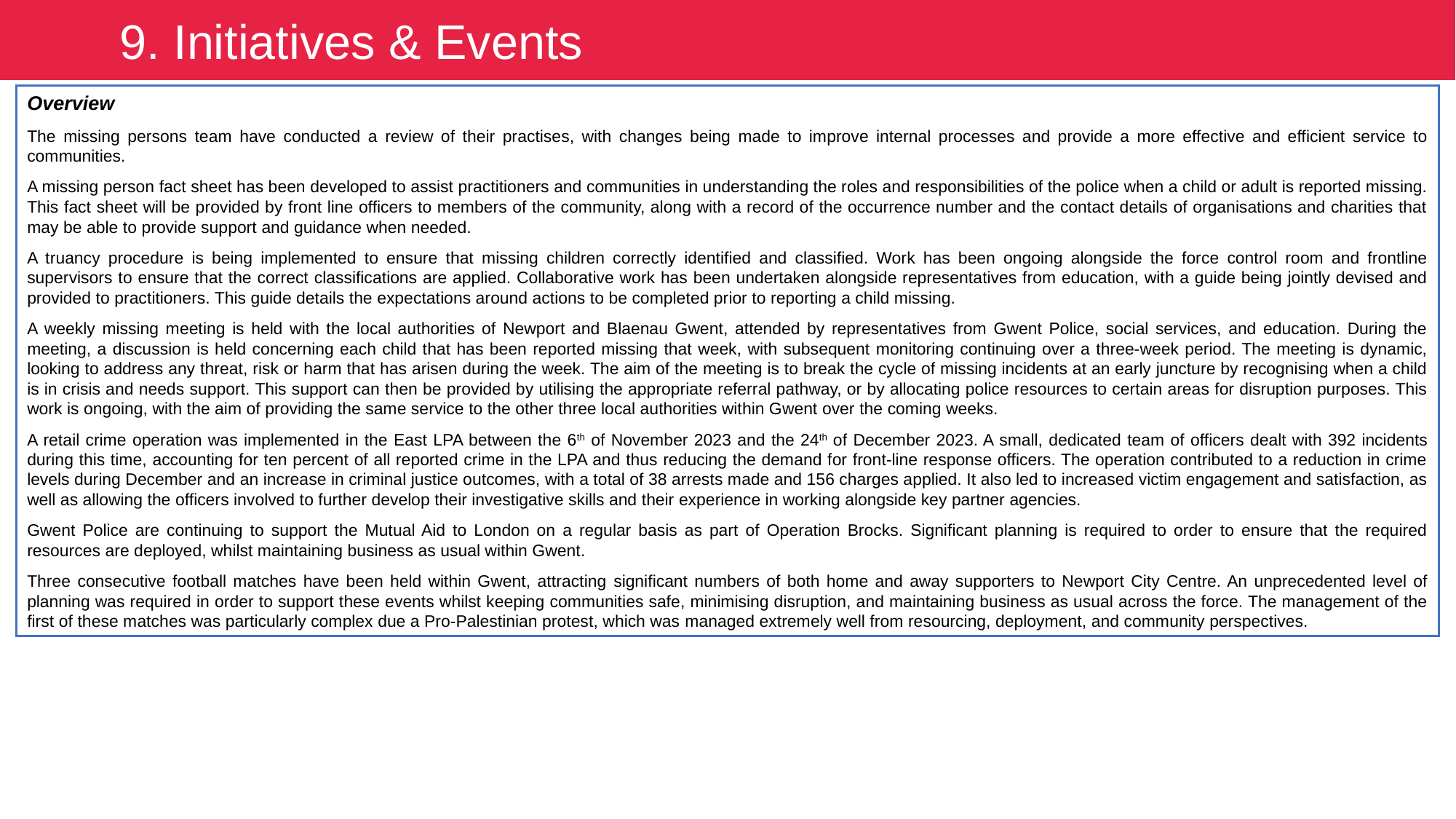

9. Initiatives & Events
Overview

The missing persons team have conducted a review of their practises, with changes being made to improve internal processes and provide a more effective and efficient service to communities.

A missing person fact sheet has been developed to assist practitioners and communities in understanding the roles and responsibilities of the police when a child or adult is reported missing. This fact sheet will be provided by front line officers to members of the community, along with a record of the occurrence number and the contact details of organisations and charities that may be able to provide support and guidance when needed.

A truancy procedure is being implemented to ensure that missing children correctly identified and classified. Work has been ongoing alongside the force control room and frontline supervisors to ensure that the correct classifications are applied. Collaborative work has been undertaken alongside representatives from education, with a guide being jointly devised and provided to practitioners. This guide details the expectations around actions to be completed prior to reporting a child missing.

A weekly missing meeting is held with the local authorities of Newport and Blaenau Gwent, attended by representatives from Gwent Police, social services, and education. During the meeting, a discussion is held concerning each child that has been reported missing that week, with subsequent monitoring continuing over a three-week period. The meeting is dynamic, looking to address any threat, risk or harm that has arisen during the week. The aim of the meeting is to break the cycle of missing incidents at an early juncture by recognising when a child is in crisis and needs support. This support can then be provided by utilising the appropriate referral pathway, or by allocating police resources to certain areas for disruption purposes. This work is ongoing, with the aim of providing the same service to the other three local authorities within Gwent over the coming weeks.

A retail crime operation was implemented in the East LPA between the 6th of November 2023 and the 24th of December 2023. A small, dedicated team of officers dealt with 392 incidents during this time, accounting for ten percent of all reported crime in the LPA and thus reducing the demand for front-line response officers. The operation contributed to a reduction in crime levels during December and an increase in criminal justice outcomes, with a total of 38 arrests made and 156 charges applied. It also led to increased victim engagement and satisfaction, as well as allowing the officers involved to further develop their investigative skills and their experience in working alongside key partner agencies.

Gwent Police are continuing to support the Mutual Aid to London on a regular basis as part of Operation Brocks. Significant planning is required to order to ensure that the required resources are deployed, whilst maintaining business as usual within Gwent.

Three consecutive football matches have been held within Gwent, attracting significant numbers of both home and away supporters to Newport City Centre. An unprecedented level of planning was required in order to support these events whilst keeping communities safe, minimising disruption, and maintaining business as usual across the force. The management of the first of these matches was particularly complex due a Pro-Palestinian protest, which was managed extremely well from resourcing, deployment, and community perspectives.